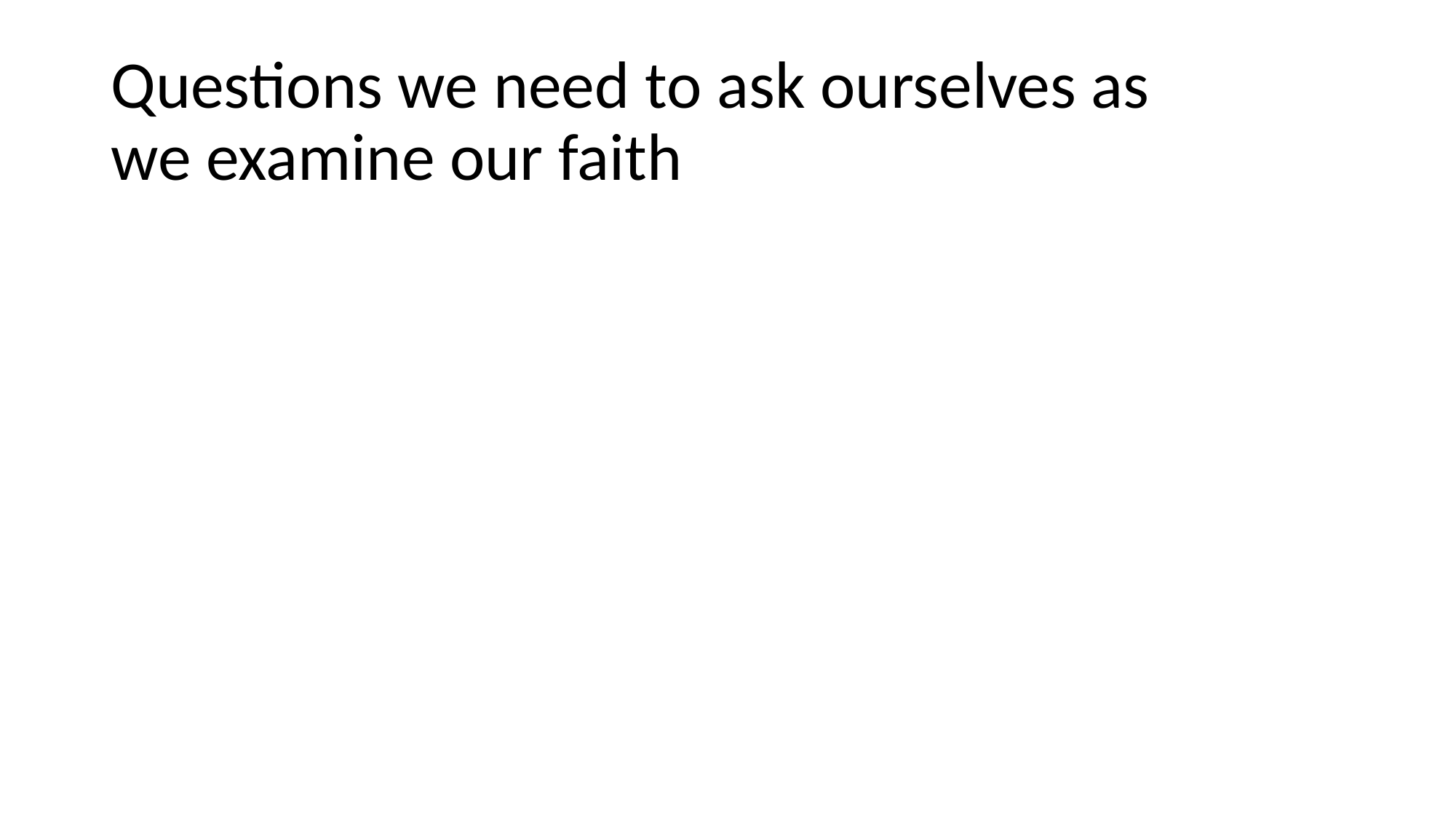

# Questions we need to ask ourselves as we examine our faith